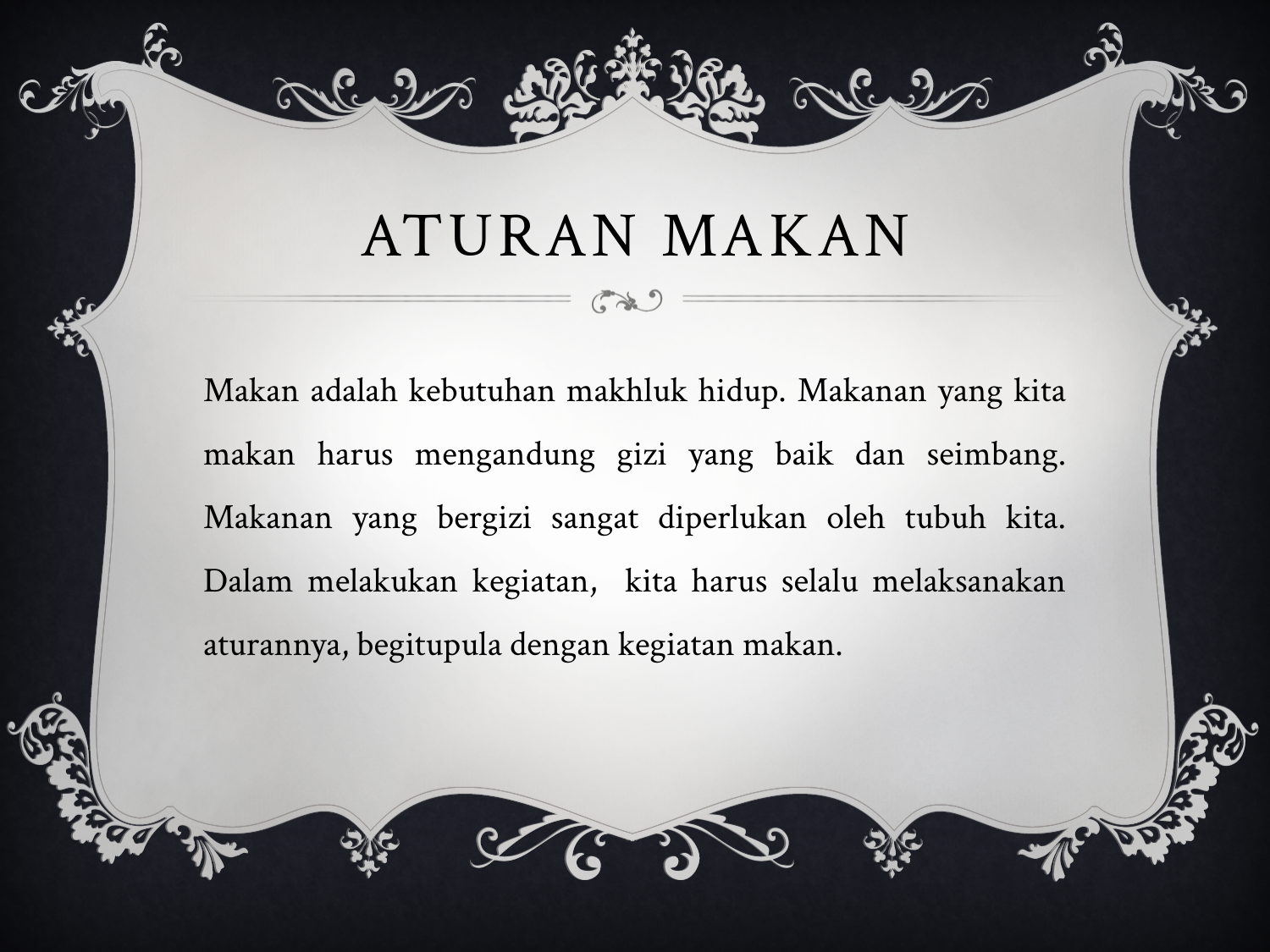

# ATURAN MAKAN
Makan adalah kebutuhan makhluk hidup. Makanan yang kita makan harus mengandung gizi yang baik dan seimbang. Makanan yang bergizi sangat diperlukan oleh tubuh kita. Dalam melakukan kegiatan,  kita harus selalu melaksanakan aturannya, begitupula dengan kegiatan makan.